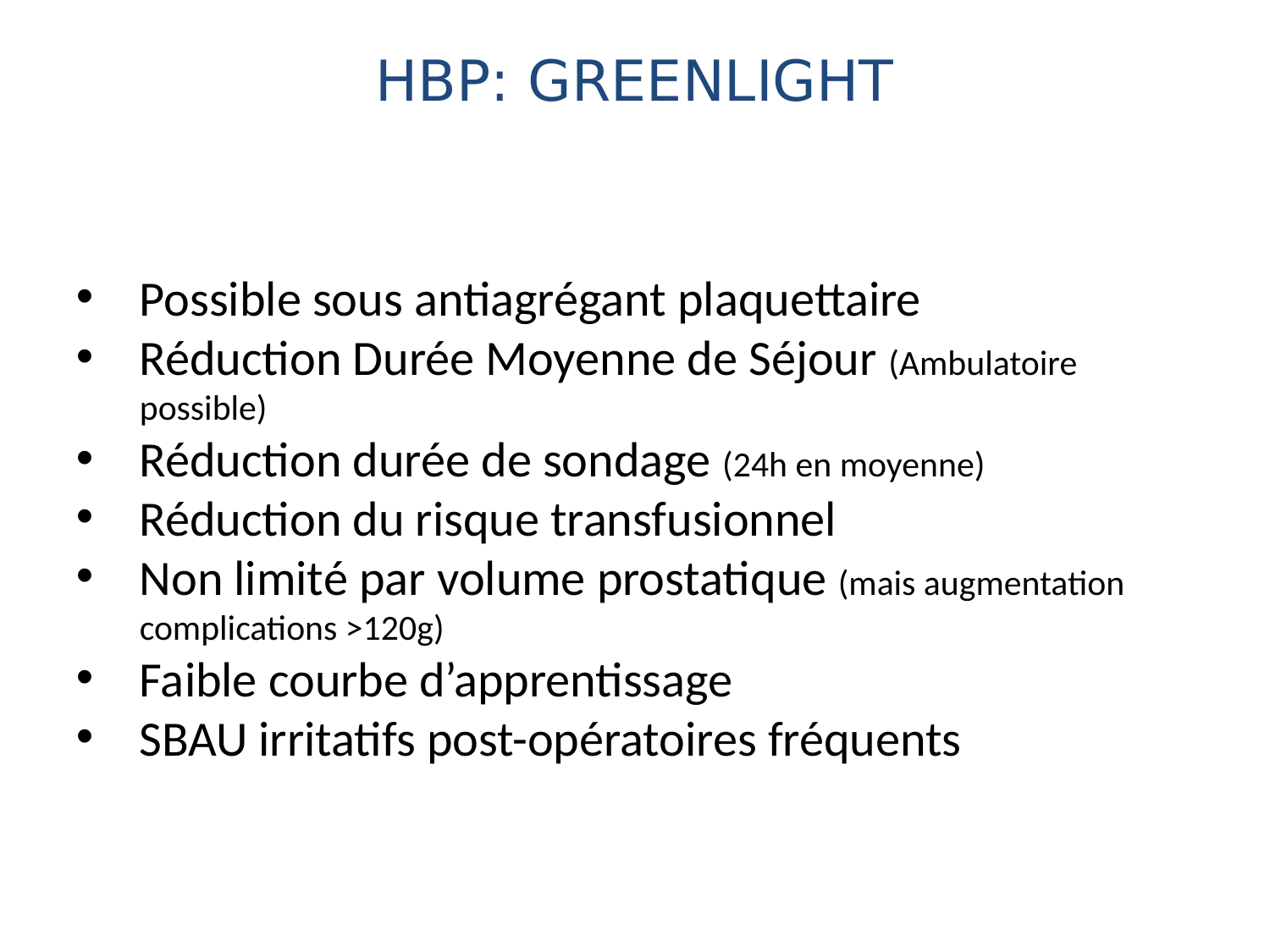

HBP: GREENLIGHT

Possible sous antiagrégant plaquettaire
Réduction Durée Moyenne de Séjour (Ambulatoire possible)
Réduction durée de sondage (24h en moyenne)
Réduction du risque transfusionnel
Non limité par volume prostatique (mais augmentation complications >120g)
Faible courbe d’apprentissage
SBAU irritatifs post-opératoires fréquents